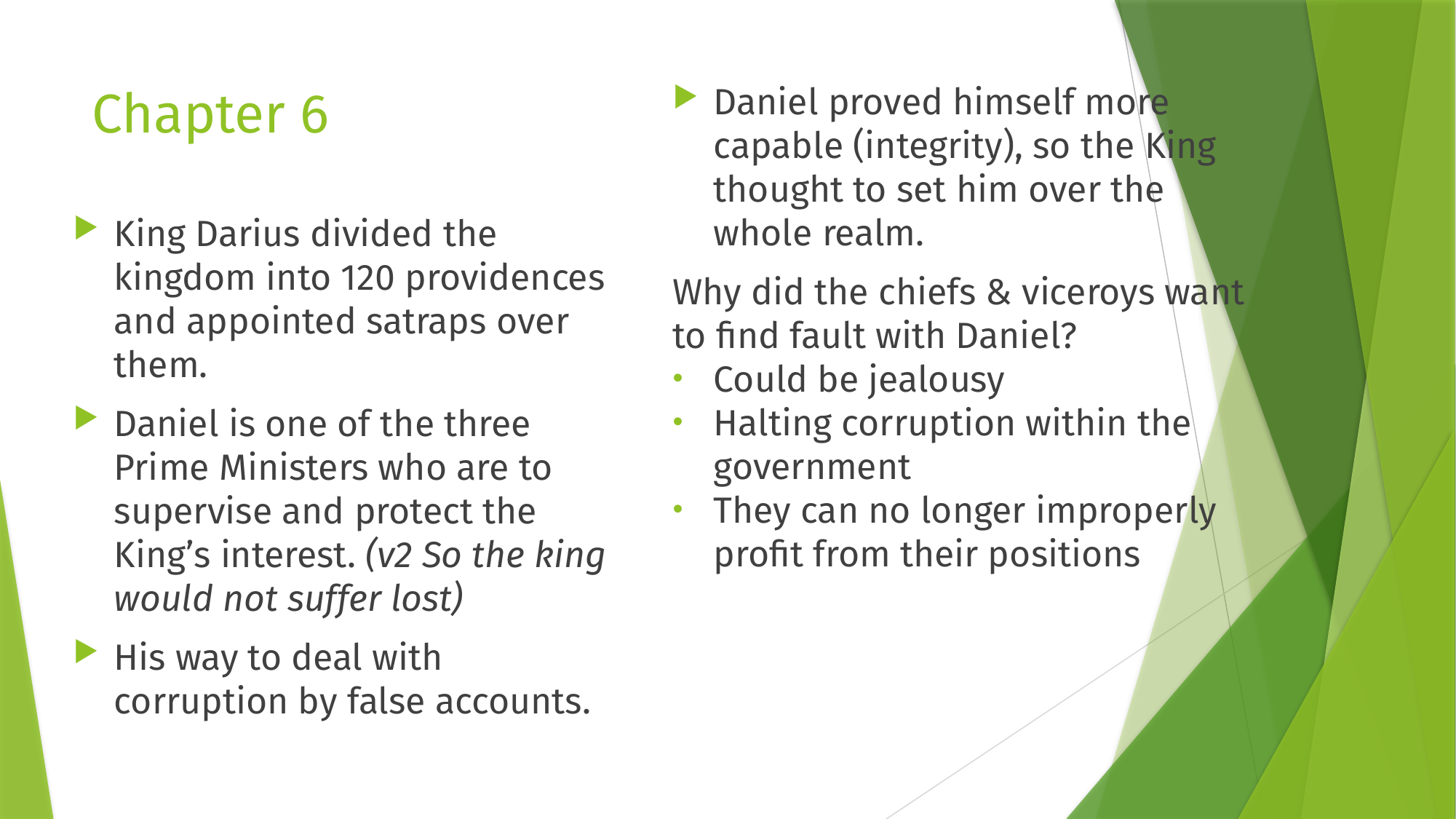

# Chapter 6
Daniel proved himself more capable (integrity), so the King thought to set him over the whole realm.
Why did the chiefs & viceroys want to find fault with Daniel?
Could be jealousy
Halting corruption within the government
They can no longer improperly profit from their positions

King Darius divided the kingdom into 120 providences and appointed satraps over them.
Daniel is one of the three Prime Ministers who are to supervise and protect the King’s interest. (v2 So the king would not suffer lost)
His way to deal with corruption by false accounts.